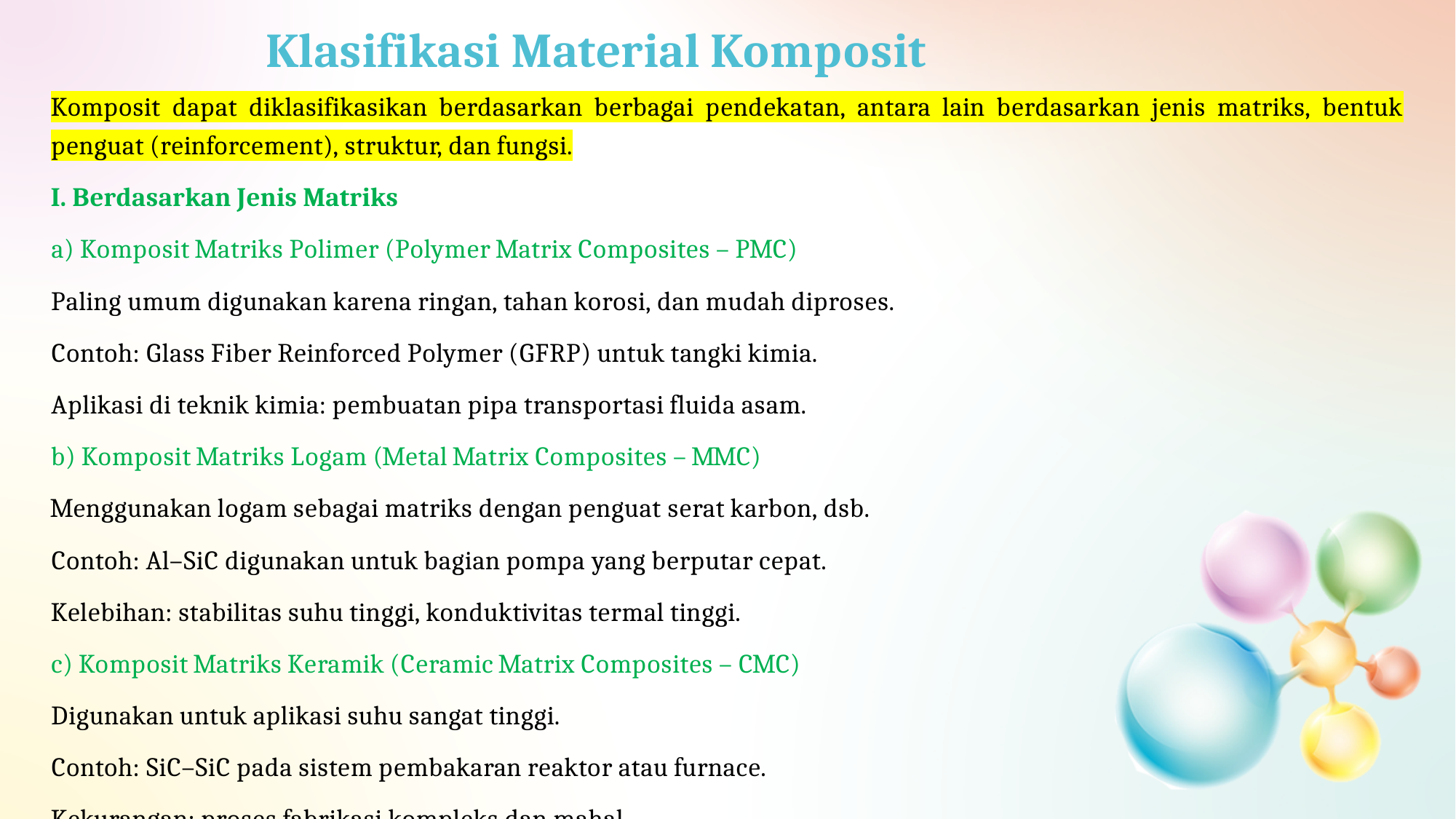

# Klasifikasi Material Komposit
Komposit dapat diklasifikasikan berdasarkan berbagai pendekatan, antara lain berdasarkan jenis matriks, bentuk penguat (reinforcement), struktur, dan fungsi.
I. Berdasarkan Jenis Matriks
a) Komposit Matriks Polimer (Polymer Matrix Composites – PMC)
Paling umum digunakan karena ringan, tahan korosi, dan mudah diproses.
Contoh: Glass Fiber Reinforced Polymer (GFRP) untuk tangki kimia.
Aplikasi di teknik kimia: pembuatan pipa transportasi fluida asam.
b) Komposit Matriks Logam (Metal Matrix Composites – MMC)
Menggunakan logam sebagai matriks dengan penguat serat karbon, dsb.
Contoh: Al–SiC digunakan untuk bagian pompa yang berputar cepat.
Kelebihan: stabilitas suhu tinggi, konduktivitas termal tinggi.
c) Komposit Matriks Keramik (Ceramic Matrix Composites – CMC)
Digunakan untuk aplikasi suhu sangat tinggi.
Contoh: SiC–SiC pada sistem pembakaran reaktor atau furnace.
Kekurangan: proses fabrikasi kompleks dan mahal.